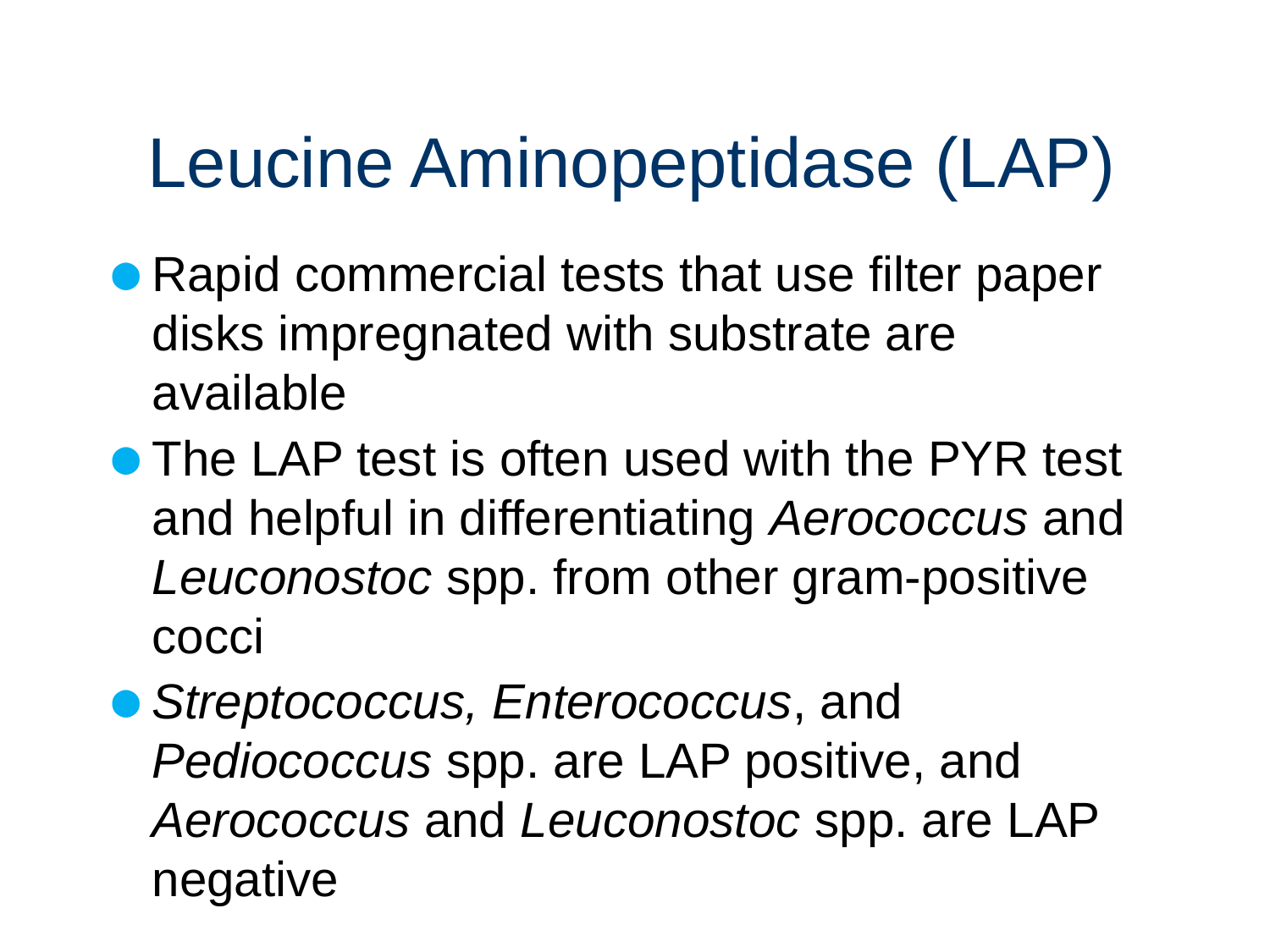

# Leucine Aminopeptidase (LAP)
Rapid commercial tests that use filter paper disks impregnated with substrate are available
The LAP test is often used with the PYR test and helpful in differentiating Aerococcus and Leuconostoc spp. from other gram-positive cocci
Streptococcus, Enterococcus, and Pediococcus spp. are LAP positive, and Aerococcus and Leuconostoc spp. are LAP negative